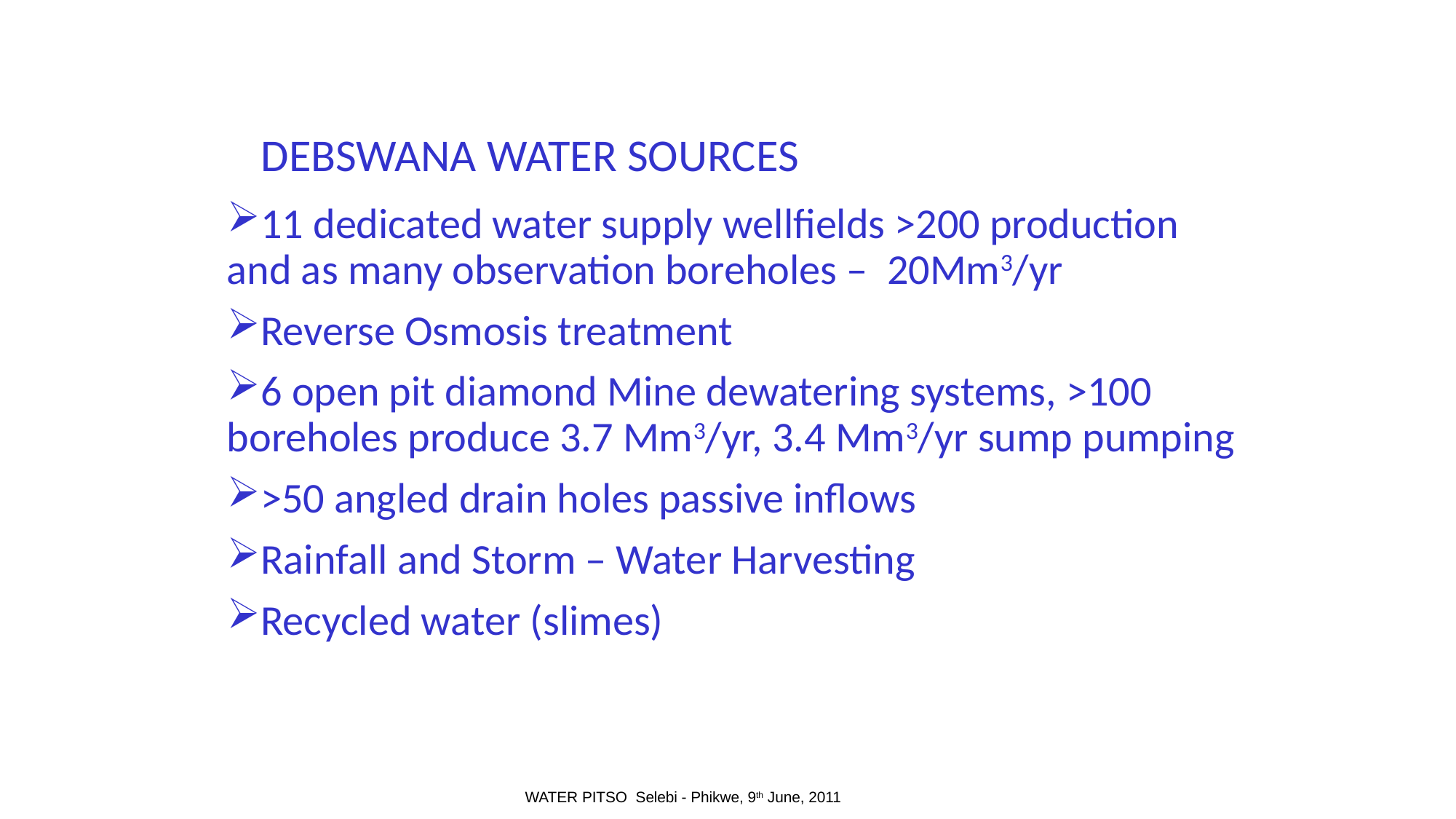

# DEBSWANA WATER SOURCES
11 dedicated water supply wellfields >200 production and as many observation boreholes –  20Mm3/yr
Reverse Osmosis treatment
6 open pit diamond Mine dewatering systems, >100 boreholes produce 3.7 Mm3/yr, 3.4 Mm3/yr sump pumping
>50 angled drain holes passive inflows
Rainfall and Storm – Water Harvesting
Recycled water (slimes)

WATER PITSO  Selebi - Phikwe, 9th June, 2011